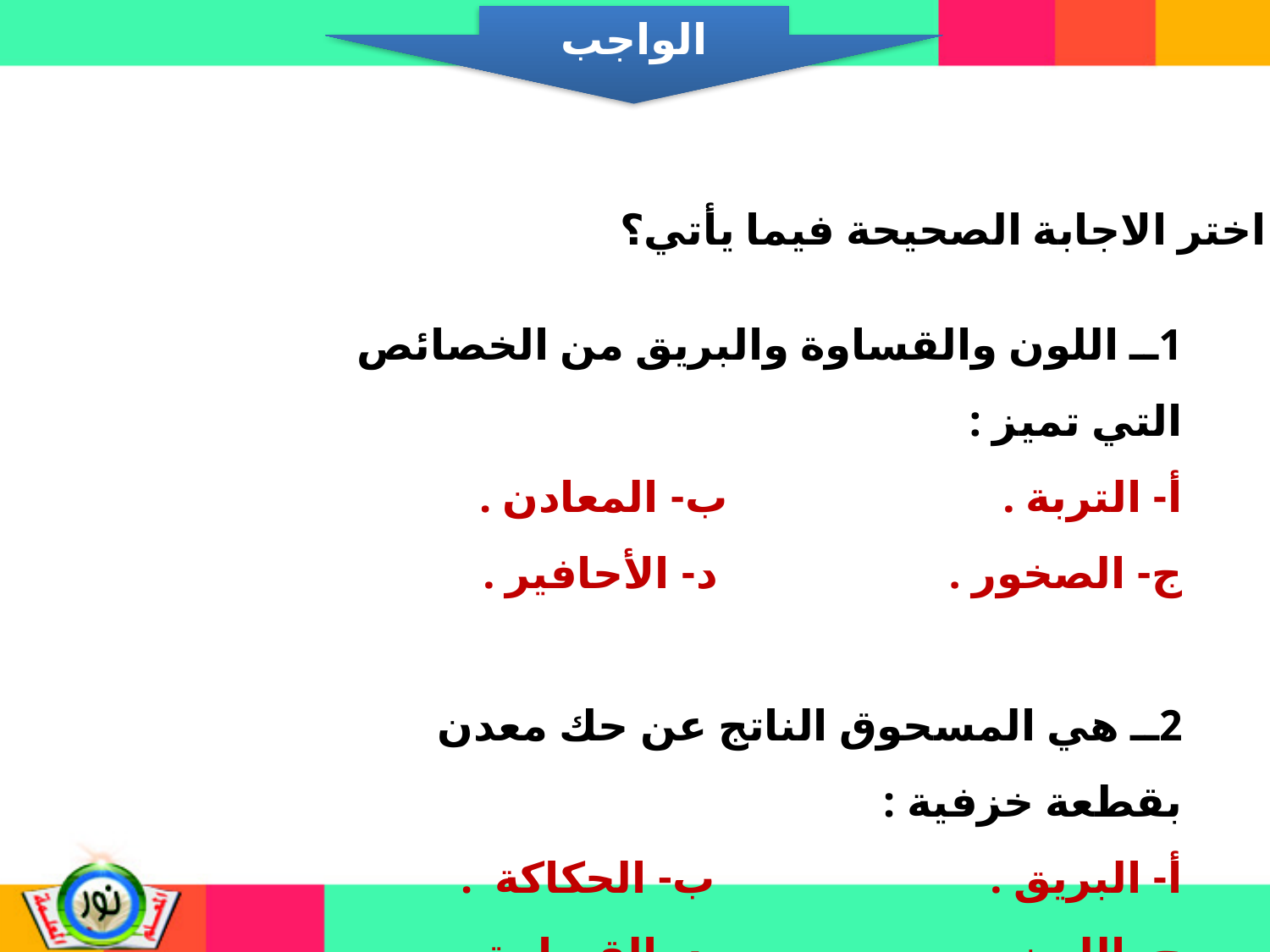

الواجب
س:اختر الاجابة الصحيحة فيما يأتي؟
1ــ اللون والقساوة والبريق من الخصائص التي تميز :
أ- التربة .                         ب- المعادن .
ج- الصخور .                     د- الأحافير .

2ــ هي المسحوق الناتج عن حك معدن بقطعة خزفية :
أ- البريق .                         ب- الحكاكة  .
ج- اللون .                          د- القساوة .